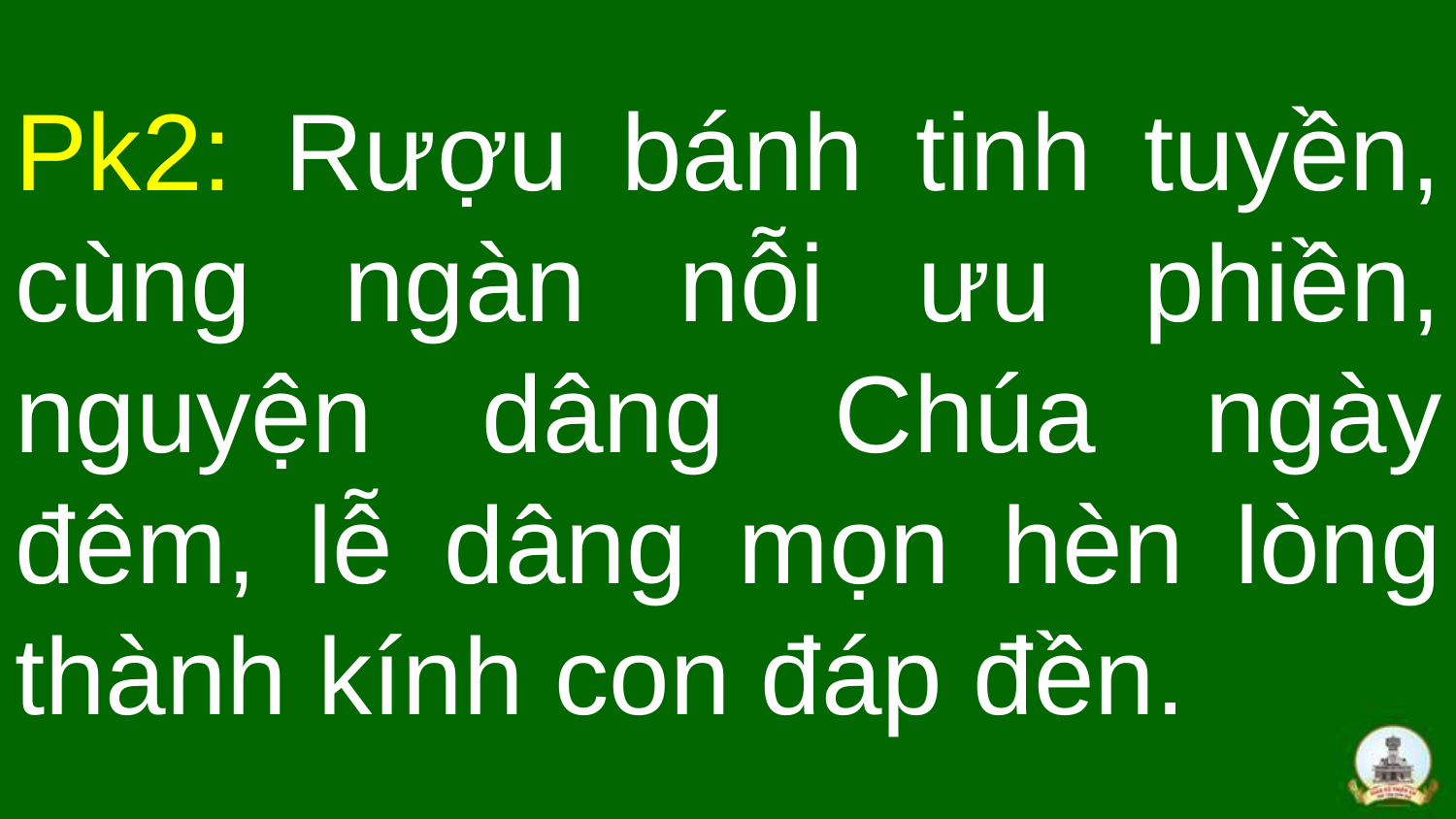

# Pk2: Rượu bánh tinh tuyền, cùng ngàn nỗi ưu phiền, nguyện dâng Chúa ngày đêm, lễ dâng mọn hèn lòng thành kính con đáp đền.